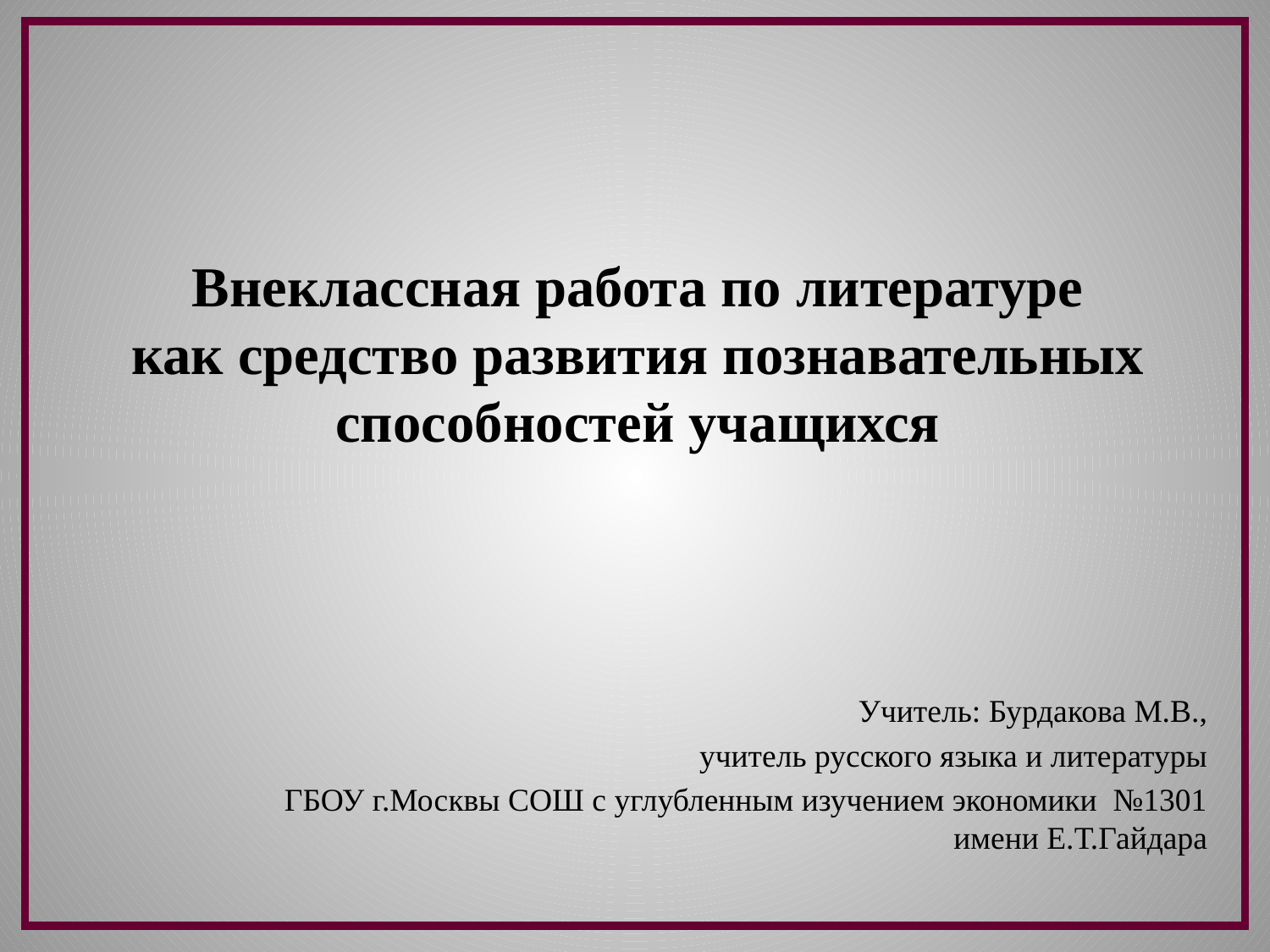

# Внеклассная работа по литературе как средство развития познавательных способностей учащихся
Учитель: Бурдакова М.В.,
 учитель русского языка и литературы
 ГБОУ г.Москвы СОШ с углубленным изучением экономики  №1301 имени Е.Т.Гайдара